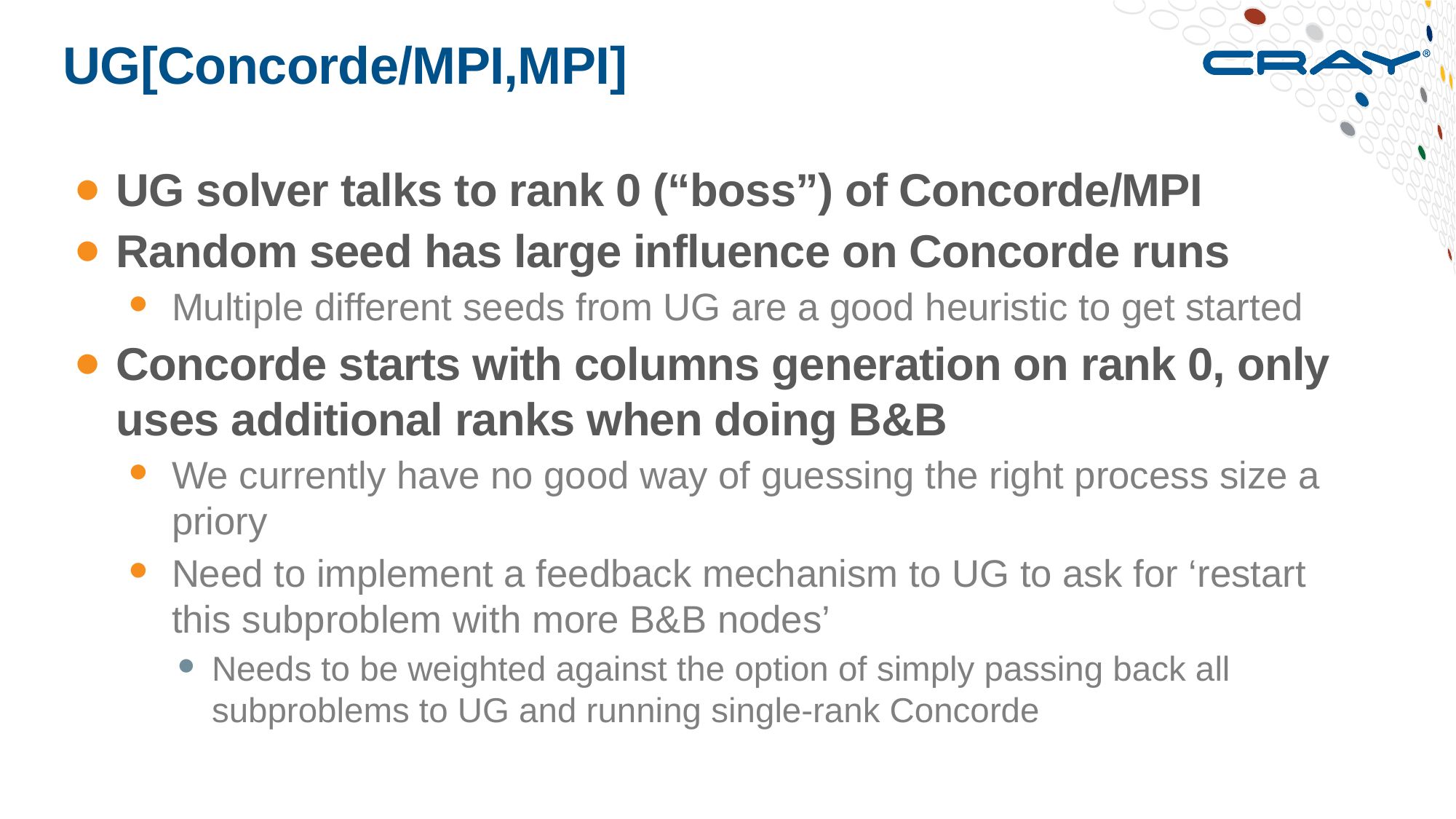

# UG[Concorde/MPI,MPI]
UG solver talks to rank 0 (“boss”) of Concorde/MPI
Random seed has large influence on Concorde runs
Multiple different seeds from UG are a good heuristic to get started
Concorde starts with columns generation on rank 0, only uses additional ranks when doing B&B
We currently have no good way of guessing the right process size a priory
Need to implement a feedback mechanism to UG to ask for ‘restart this subproblem with more B&B nodes’
Needs to be weighted against the option of simply passing back all subproblems to UG and running single-rank Concorde